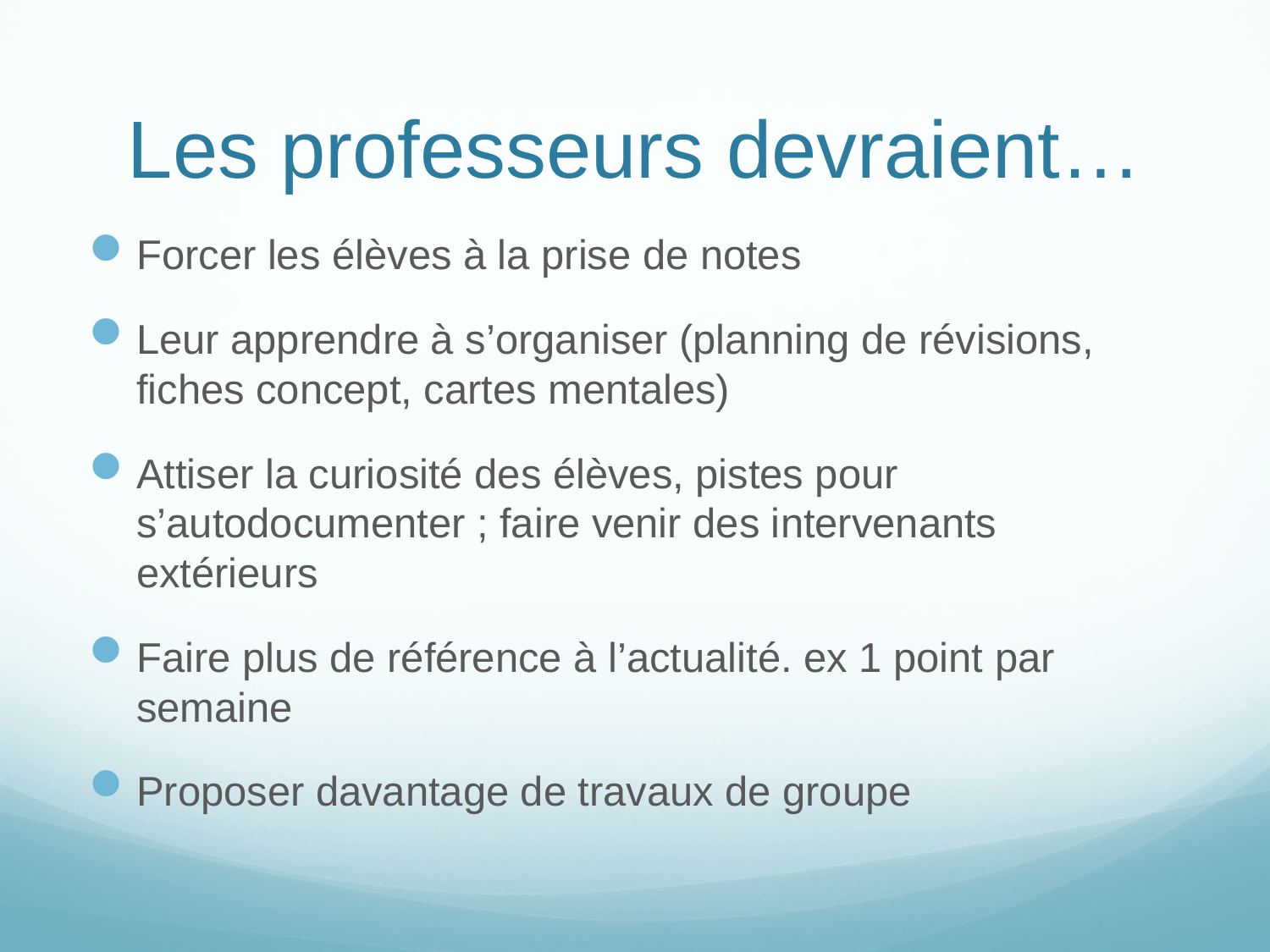

# Les professeurs devraient…
Forcer les élèves à la prise de notes
Leur apprendre à s’organiser (planning de révisions, fiches concept, cartes mentales)
Attiser la curiosité des élèves, pistes pour s’autodocumenter ; faire venir des intervenants extérieurs
Faire plus de référence à l’actualité. ex 1 point par semaine
Proposer davantage de travaux de groupe